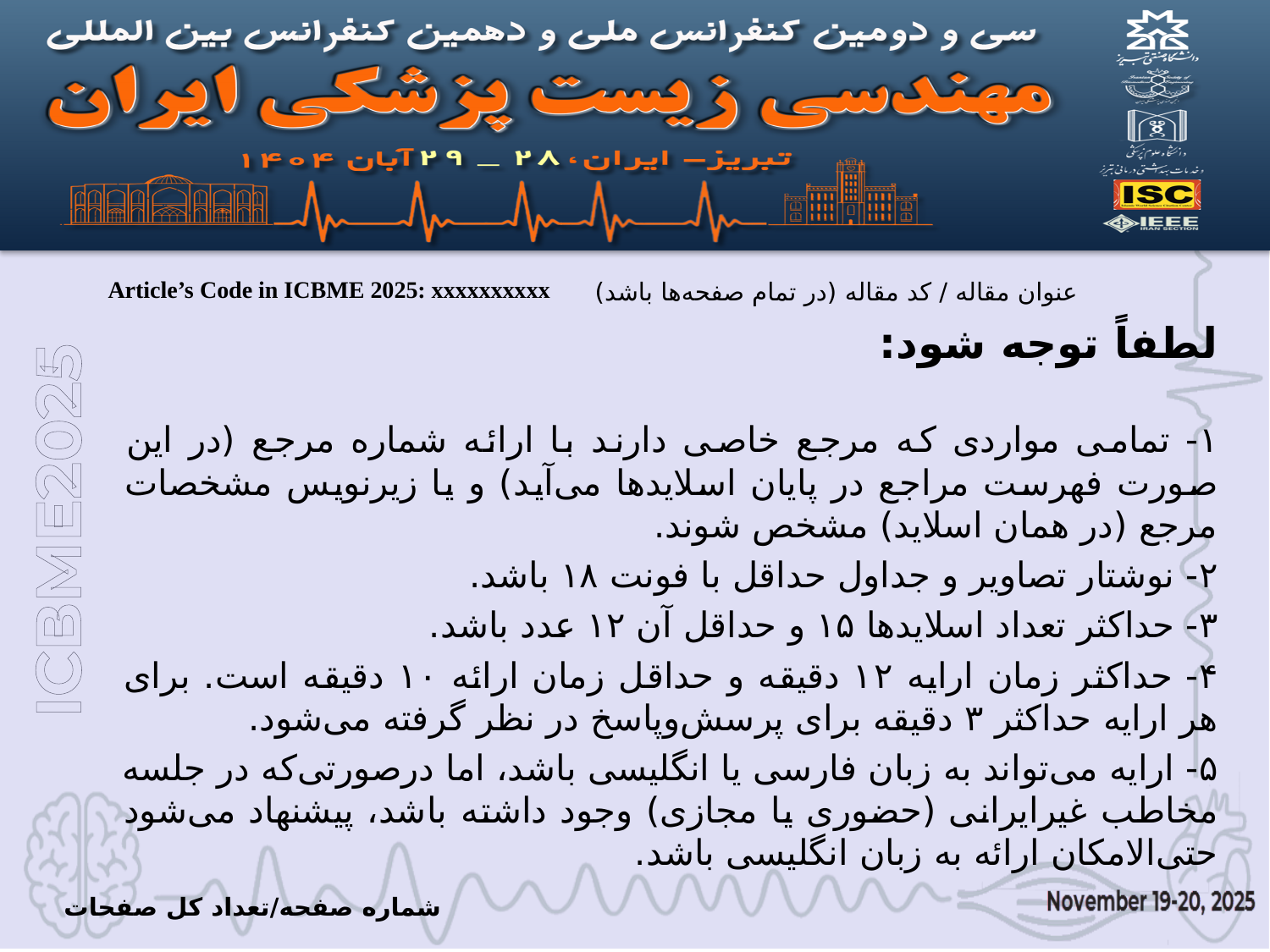

Article’s Code in ICBME 2025: xxxxxxxxxx
عنوان مقاله / کد مقاله (در تمام صفحه‌ها باشد)
لطفاً توجه شود:

۱- تمامی مواردی که مرجع خاصی دارند با ارائه شماره مرجع (در این صورت فهرست مراجع در پایان اسلایدها می‌آید) و یا زیرنویس مشخصات مرجع (در همان اسلاید) مشخص شوند.
۲- نوشتار تصاویر و جداول حداقل با فونت ۱۸ باشد.
۳- حداکثر تعداد اسلایدها ۱۵ و حداقل آن ۱۲ عدد باشد.
۴- حداکثر زمان ارایه ۱۲ دقیقه و حداقل زمان ارائه ۱۰ دقیقه است. برای هر ارایه حداکثر ۳ دقیقه برای پرسش‌وپاسخ در نظر گرفته می‌شود.
۵- ارایه می‌تواند به زبان فارسی یا انگلیسی باشد، اما درصورتی‌که در جلسه مخاطب غیرایرانی (حضوری یا مجازی) وجود داشته باشد، پیشنهاد می‌شود حتی‌الامکان ارائه به زبان انگلیسی باشد.
شماره صفحه/تعداد کل صفحات